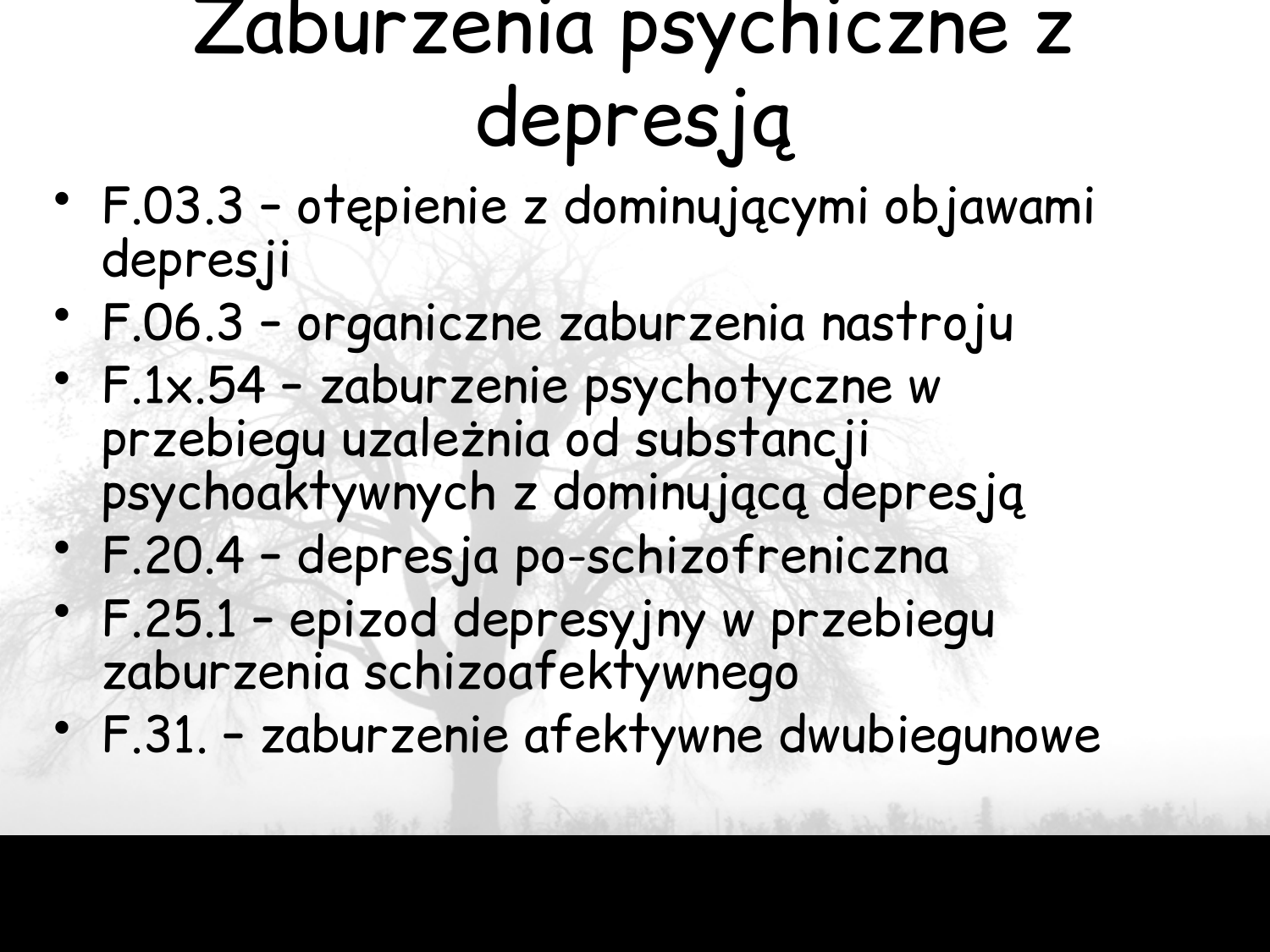

Zaburzenia psychiczne z depresją
F.03.3 – otępienie z dominującymi objawami depresji
F.06.3 – organiczne zaburzenia nastroju
F.1x.54 – zaburzenie psychotyczne w przebiegu uzależnia od substancji psychoaktywnych z dominującą depresją
F.20.4 – depresja po-schizofreniczna
F.25.1 – epizod depresyjny w przebiegu zaburzenia schizoafektywnego
F.31. – zaburzenie afektywne dwubiegunowe
48